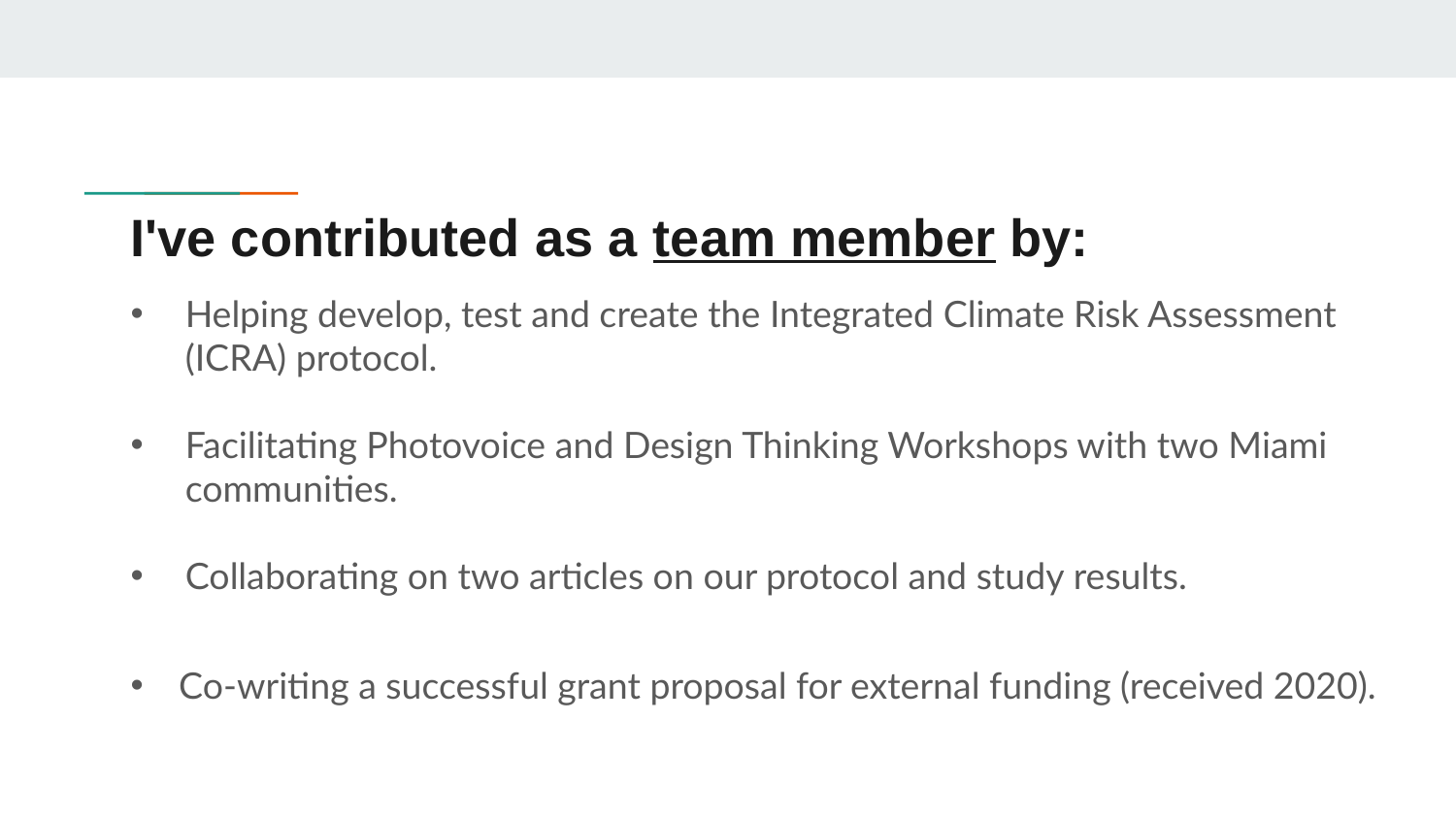

# I've contributed as a team member by:
Helping develop, test and create the Integrated Climate Risk Assessment (ICRA) protocol.

Facilitating Photovoice and Design Thinking Workshops with two Miami communities.

Collaborating on two articles on our protocol and study results.

Co-writing a successful grant proposal for external funding (received 2020).